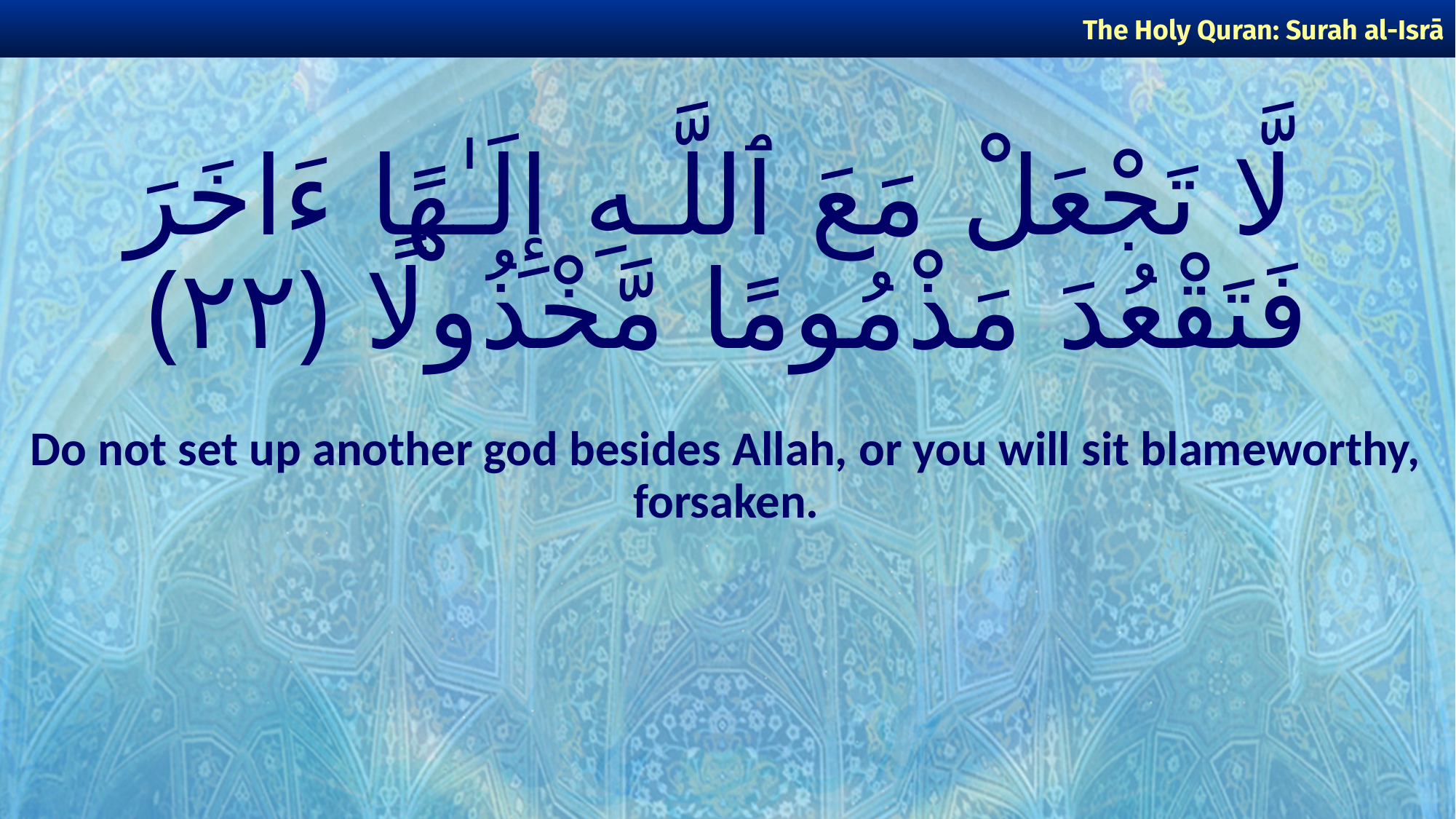

The Holy Quran: Surah al-Isrā
# لَّا تَجْعَلْ مَعَ ٱللَّـهِ إِلَـٰهًا ءَاخَرَ فَتَقْعُدَ مَذْمُومًا مَّخْذُولًا ﴿٢٢﴾
Do not set up another god besides Allah, or you will sit blameworthy, forsaken.